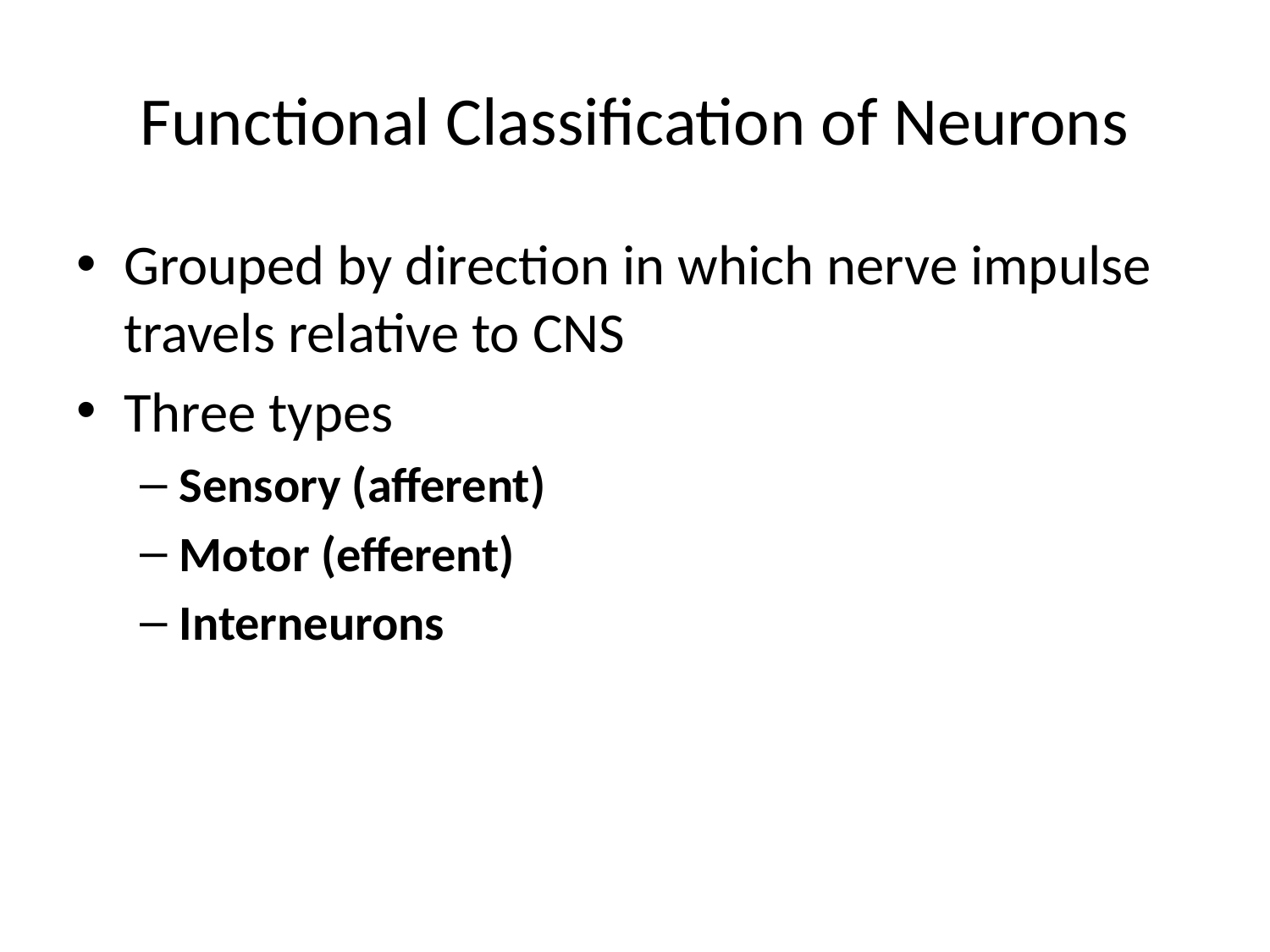

# Functional Classification of Neurons
Grouped by direction in which nerve impulse travels relative to CNS
Three types
Sensory (afferent)
Motor (efferent)
Interneurons